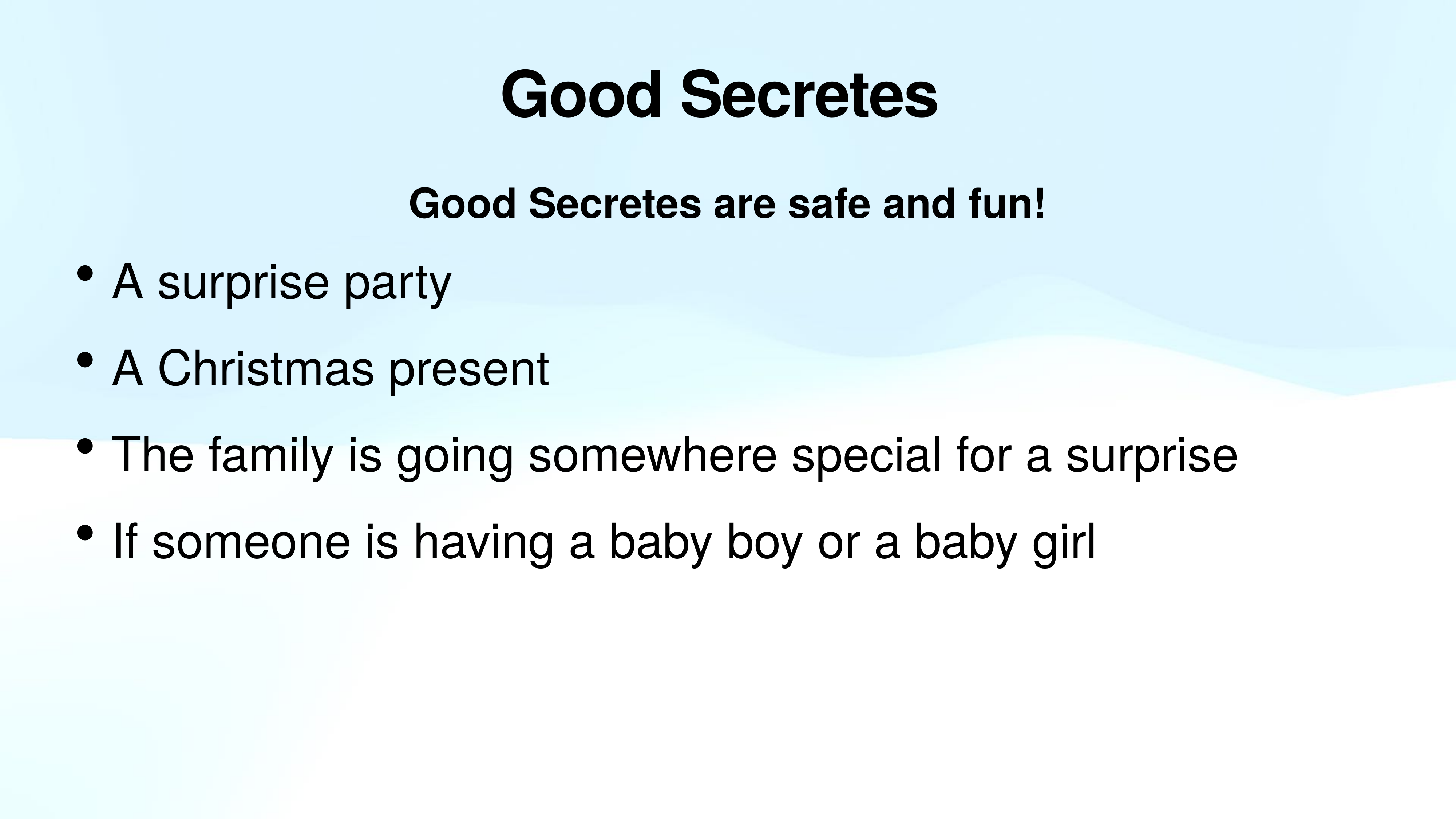

# Good Secretes
Good Secretes are safe and fun!
A surprise party
A Christmas present
The family is going somewhere special for a surprise
If someone is having a baby boy or a baby girl